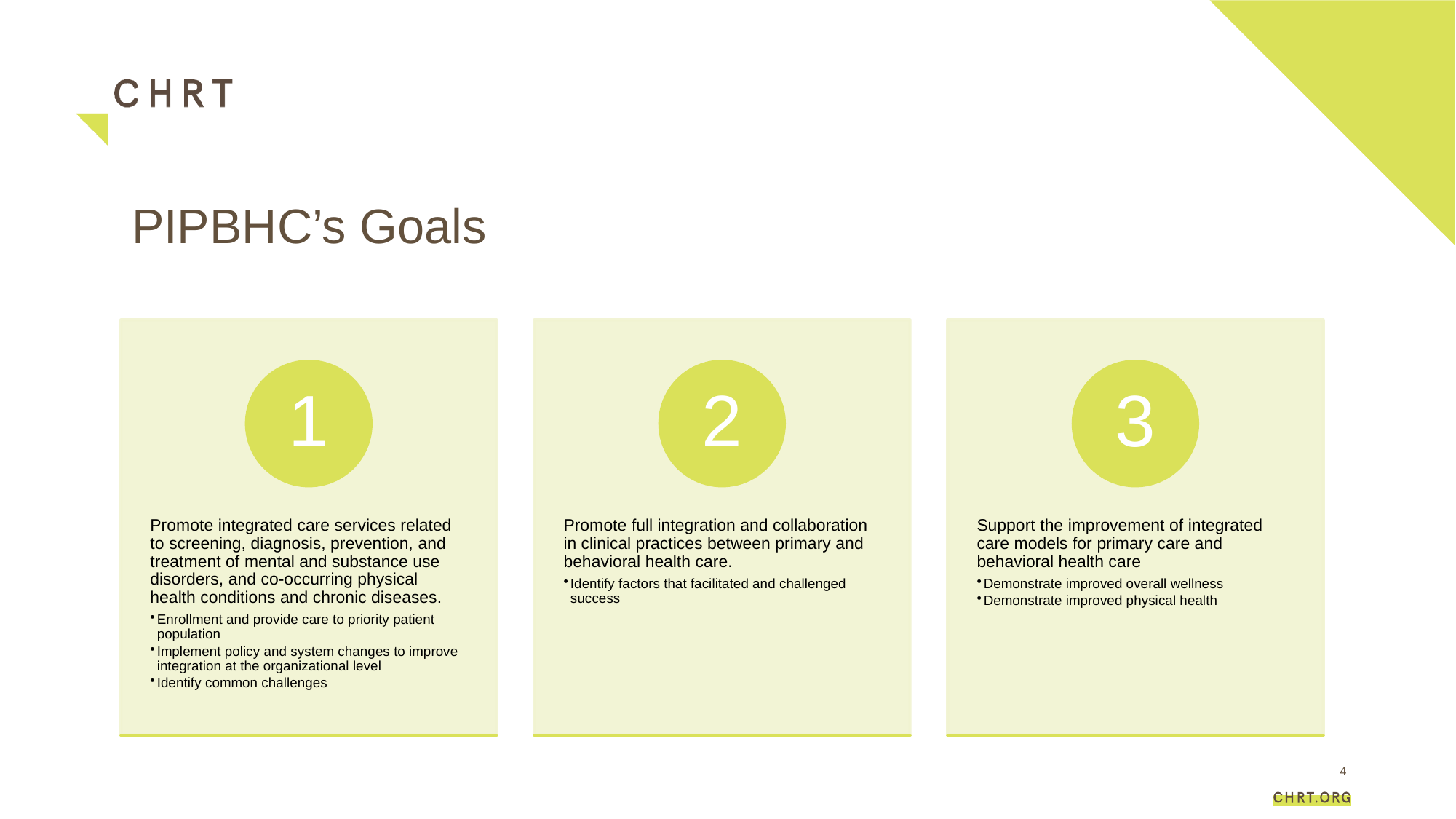

# PIPBHC’s Goals
Promote integrated care services related to screening, diagnosis, prevention, and treatment of mental and substance use disorders, and co-occurring physical health conditions and chronic diseases. ​
Enrollment and provide care to priority patient population ​
Implement policy and system changes to improve integration at the organizational level​
Identify common challenges​
1
Promote full integration and collaboration in clinical practices between primary and behavioral health care. ​
Identify factors that facilitated and challenged success ​
2
Support the improvement of integrated care models for primary care and behavioral health care ​
Demonstrate improved overall wellness ​
Demonstrate improved physical health​
3
4